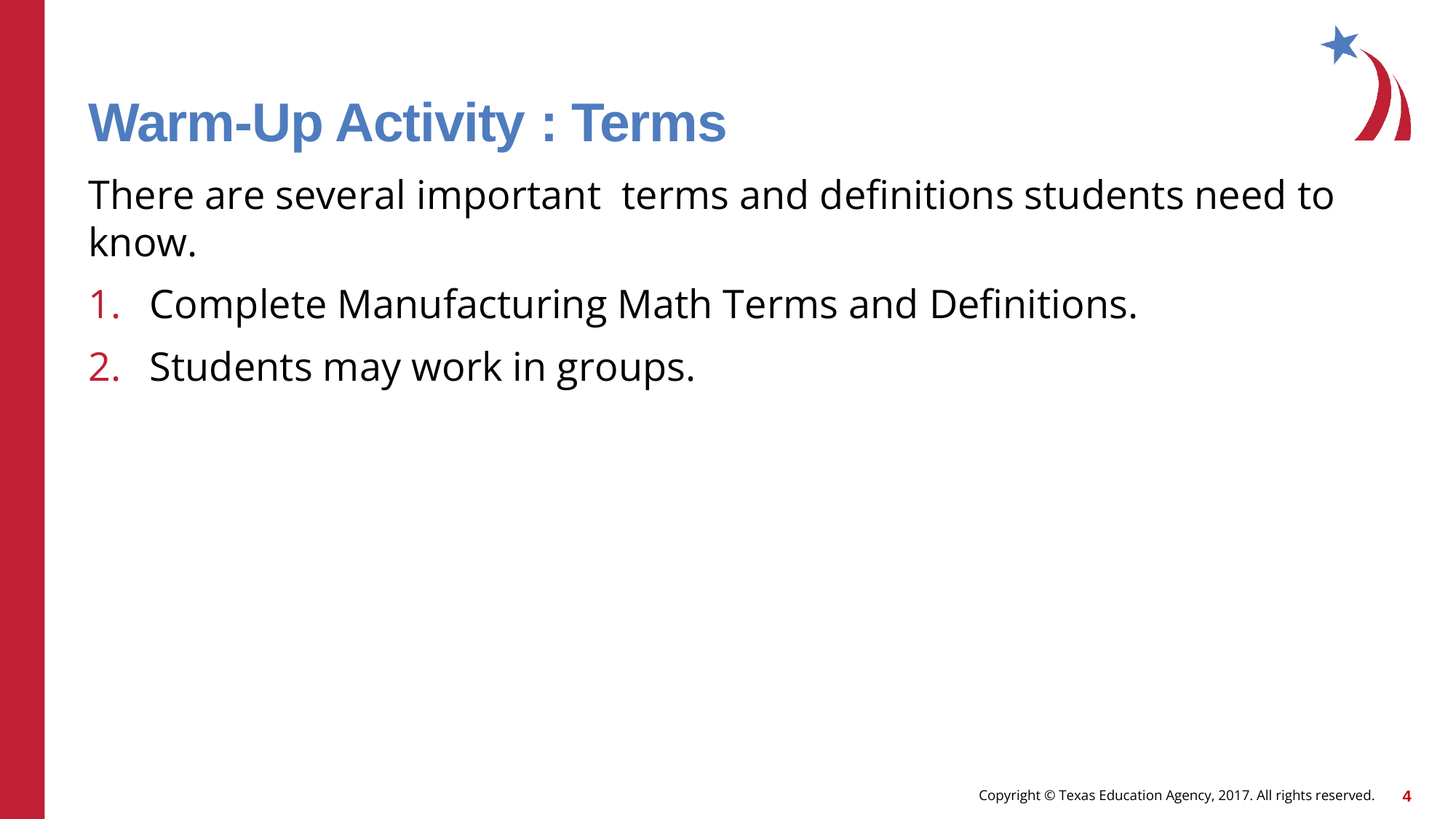

# Warm-Up Activity : Terms
There are several important  terms and definitions students need to know.
Complete Manufacturing Math Terms and Definitions.
Students may work in groups.